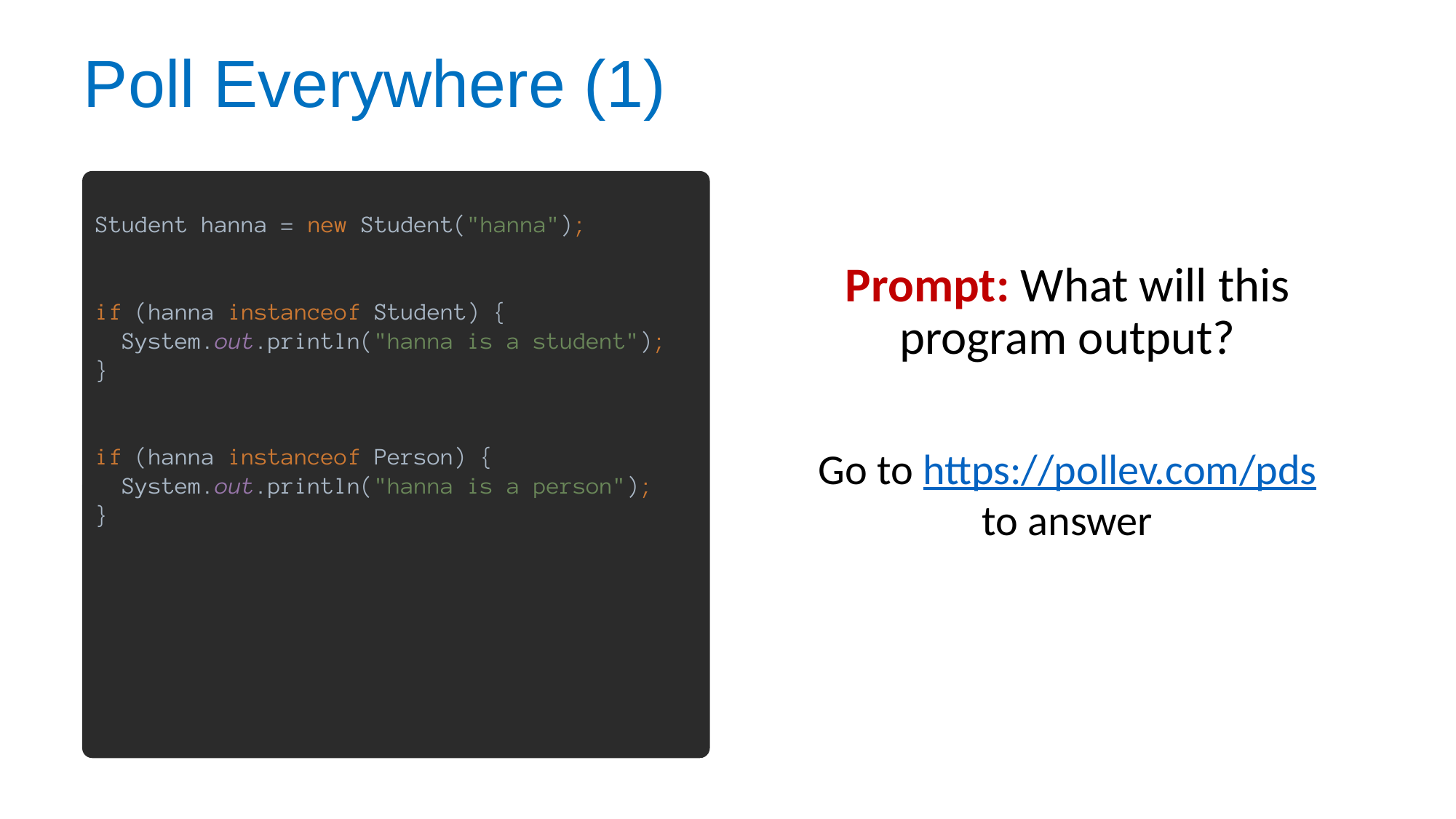

# Poll Everywhere (1)

Student hanna = new Student("hanna");
if (hanna instanceof Student) {
  System.out.println("hanna is a student");
}
if (hanna instanceof Person) {
  System.out.println("hanna is a person");
}
Prompt: What will this program output?
Go to https://pollev.com/pds to answer